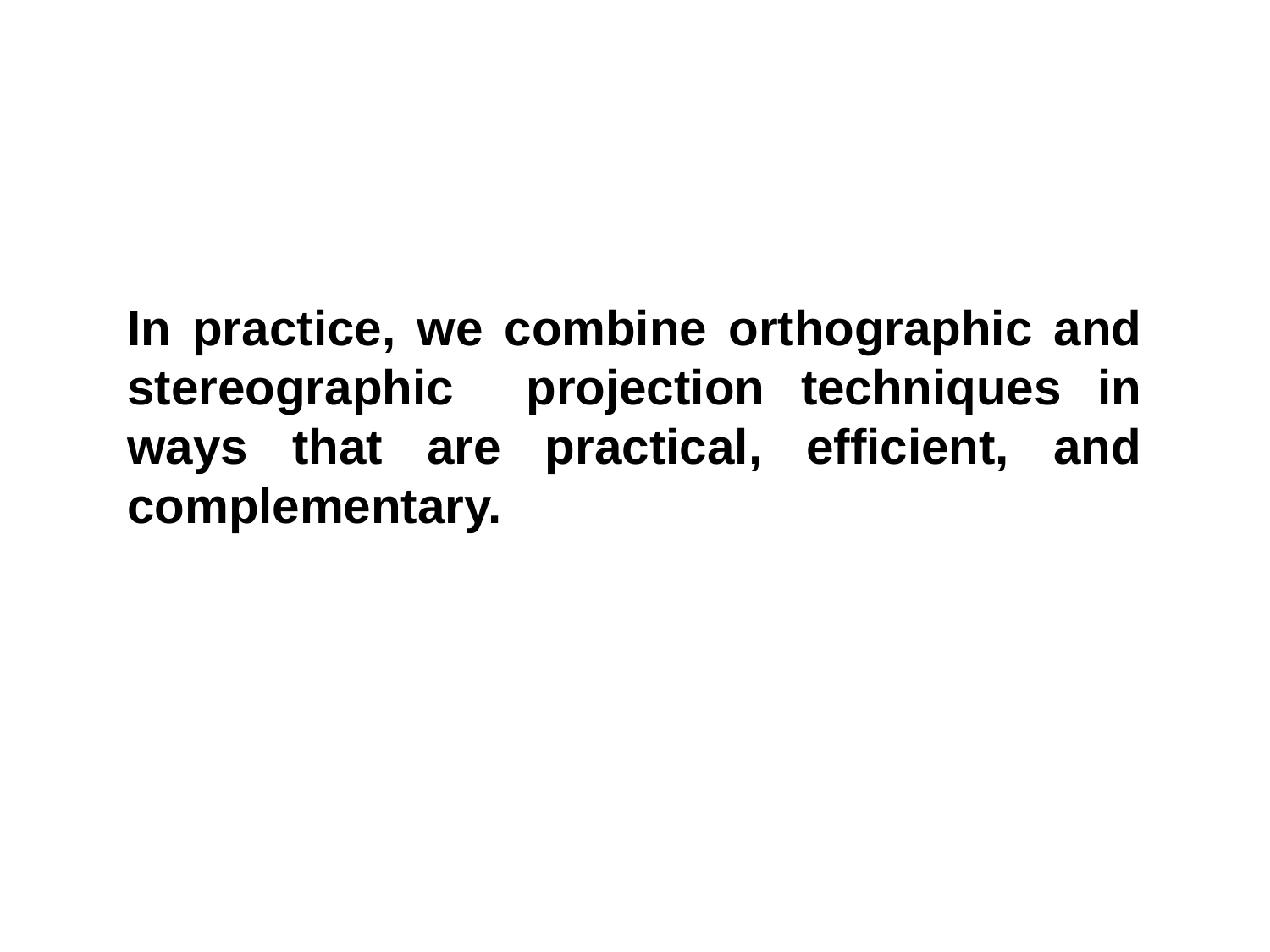

In practice, we combine orthographic and stereographic  projection techniques in ways that are practical, efficient, and complementary.